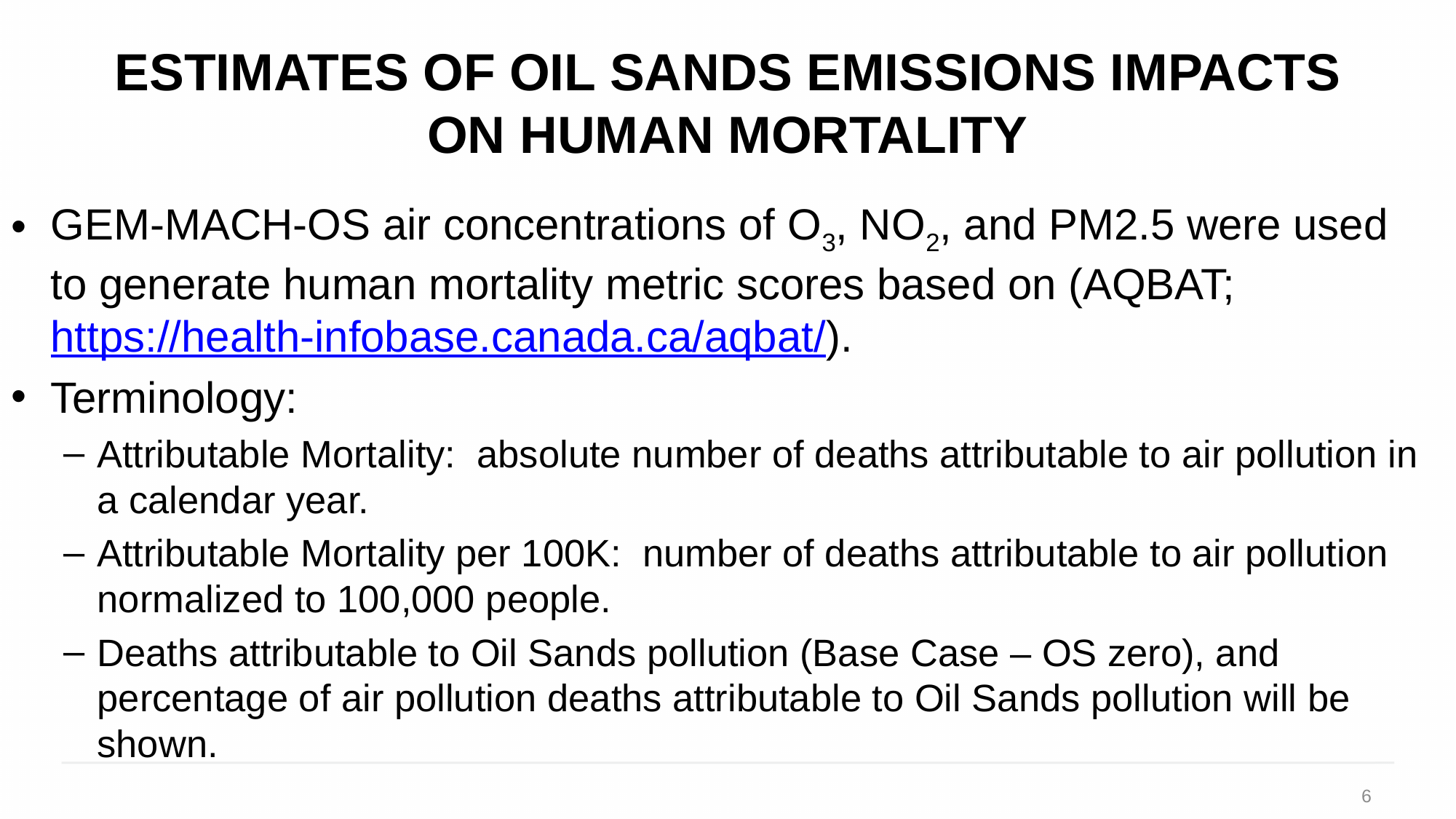

# Estimates of Oil Sands emissions impacts on Human Mortality
GEM-MACH-OS air concentrations of O3, NO2, and PM2.5 were used to generate human mortality metric scores based on (AQBAT; https://health-infobase.canada.ca/aqbat/).
Terminology:
Attributable Mortality:  absolute number of deaths attributable to air pollution in a calendar year.
Attributable Mortality per 100K:  number of deaths attributable to air pollution normalized to 100,000 people.
Deaths attributable to Oil Sands pollution (Base Case – OS zero), and percentage of air pollution deaths attributable to Oil Sands pollution will be shown.
6